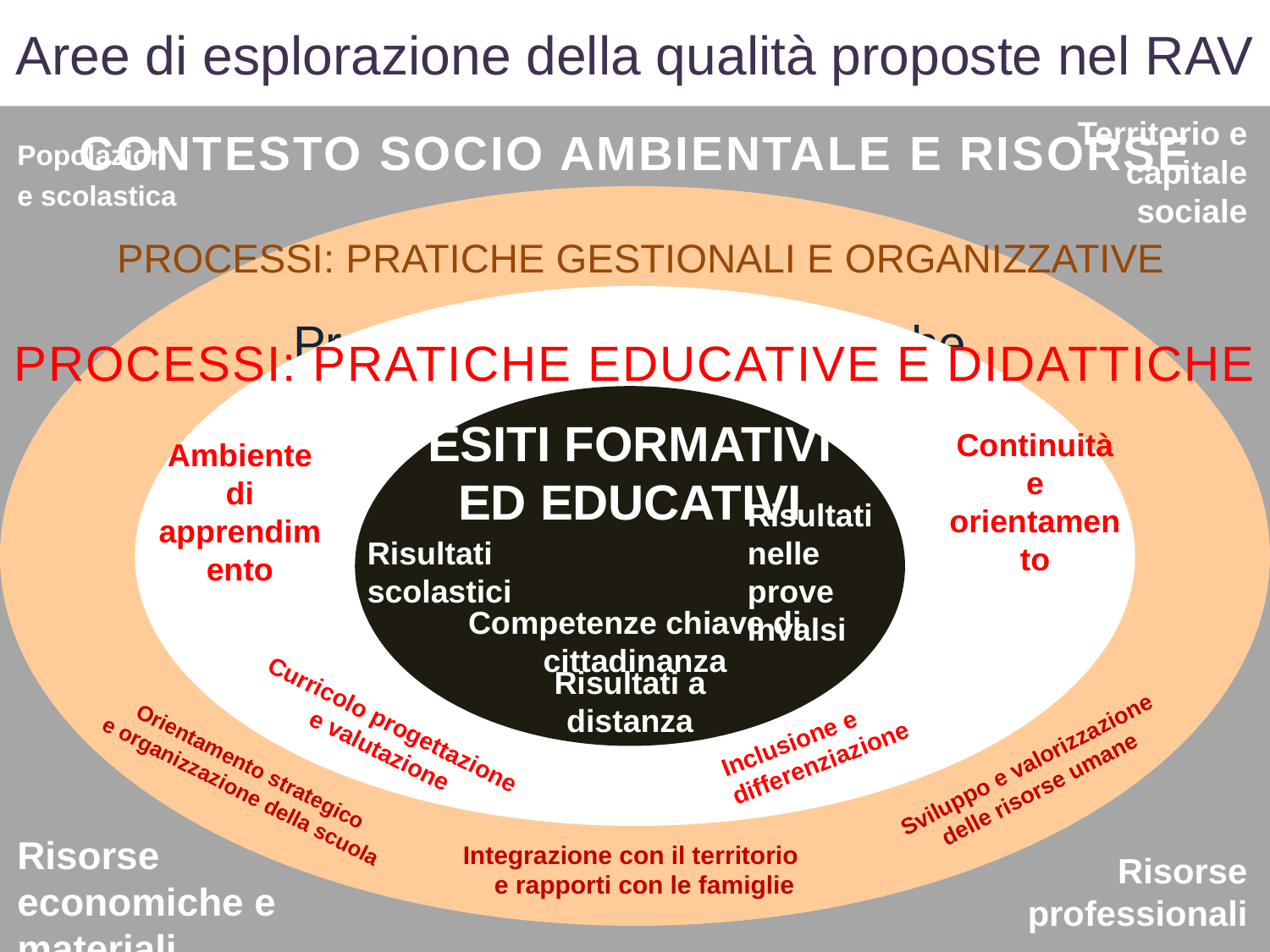

Aree di esplorazione della qualità proposte nel RAV
Popolazione scolastica
Territorio e capitale sociale

Contesto socio ambientale e risorse

 Processi: Pratiche gestionali e organizzative

Pratiche educative e didattiche
Processi: pratiche educative e didattiche

Esiti formativi ed educativi
Continuità e orientamento
Ambiente di apprendimento
Risultati    scolastici
Risultati nelle prove Invalsi
Competenze chiave di cittadinanza
Risultati a distanza
Curricolo progettazione e valutazione
Inclusione e differenziazione
Sviluppo e valorizzazione delle risorse umane
    Orientamento strategico
e organizzazione della scuola
Integrazione con il territorio     e rapporti con le famiglie
Risorse professionali
Risorse economiche e materiali